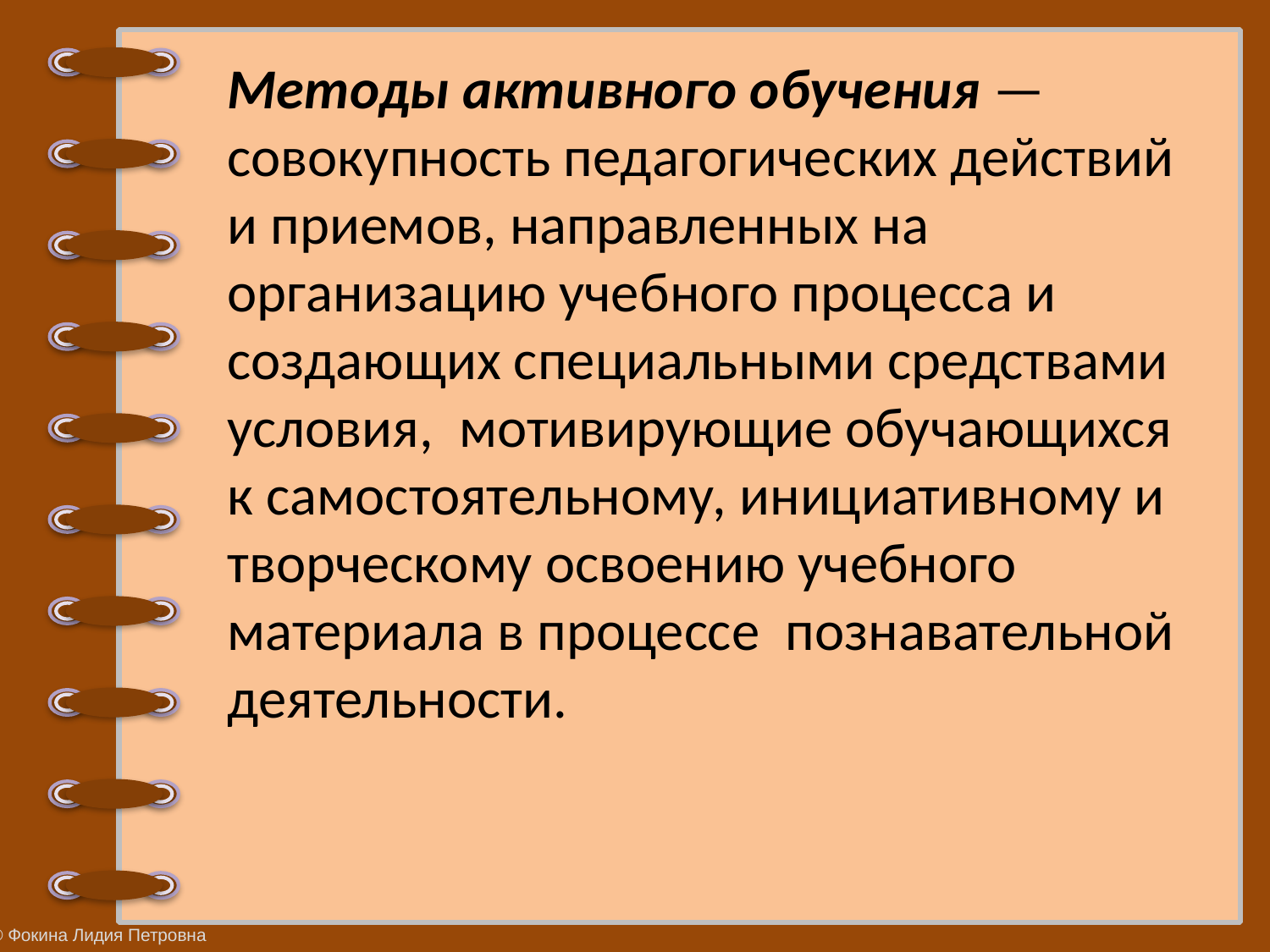

#
Методы активного обучения — совокупность педагогиче­ских действий и приемов, направленных на организацию учеб­ного процесса и создающих специальными средствами условия,  мотивирующие обучающихся к самостоятельному, инициативному и творческому освоению учебного материала в процессе  познавательной деятельности.